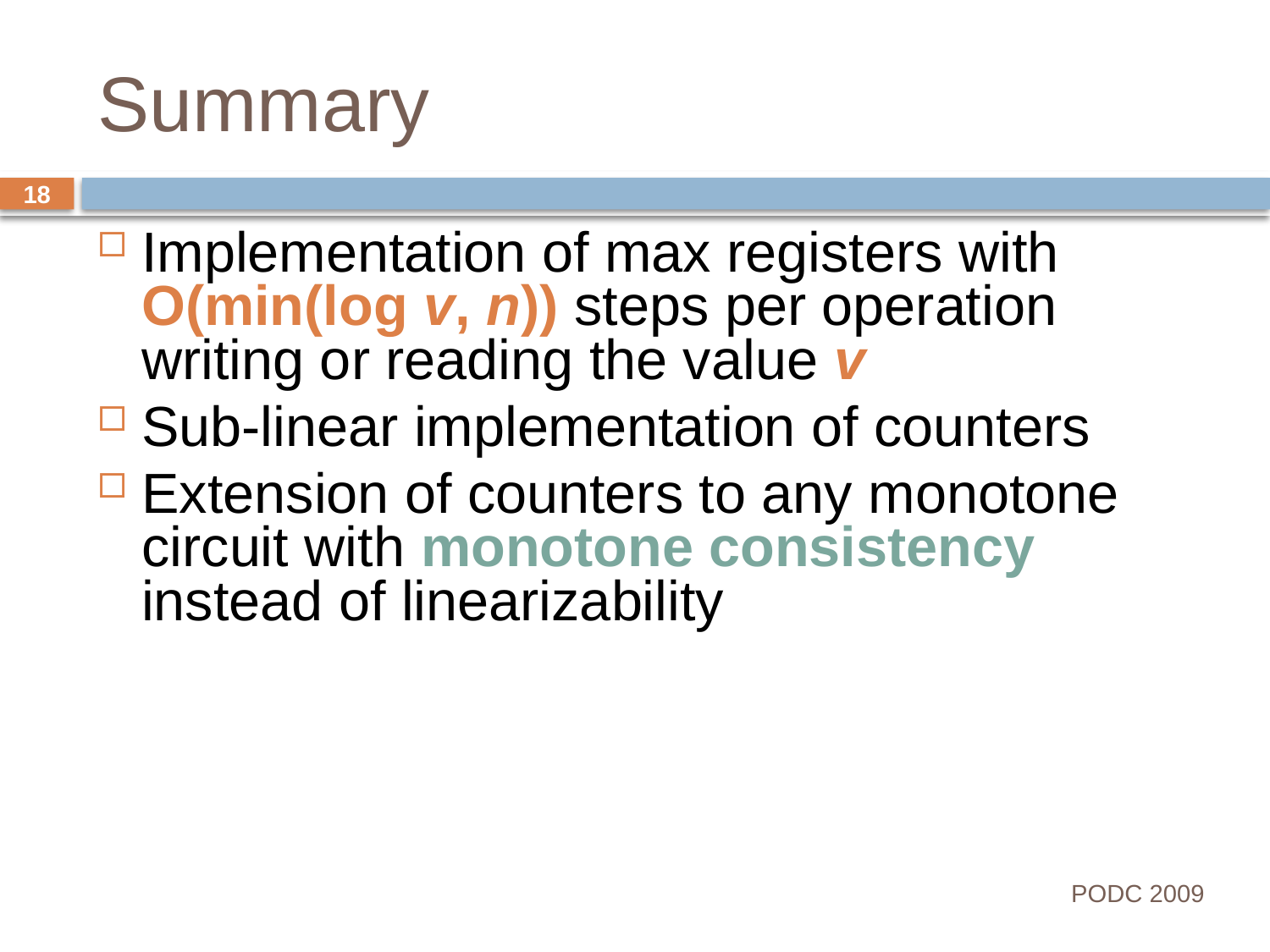

# Summary
18
Implementation of max registers with O(min(log v, n)) steps per operation writing or reading the value v
Sub-linear implementation of counters
Extension of counters to any monotone circuit with monotone consistency instead of linearizability

PODC 2009